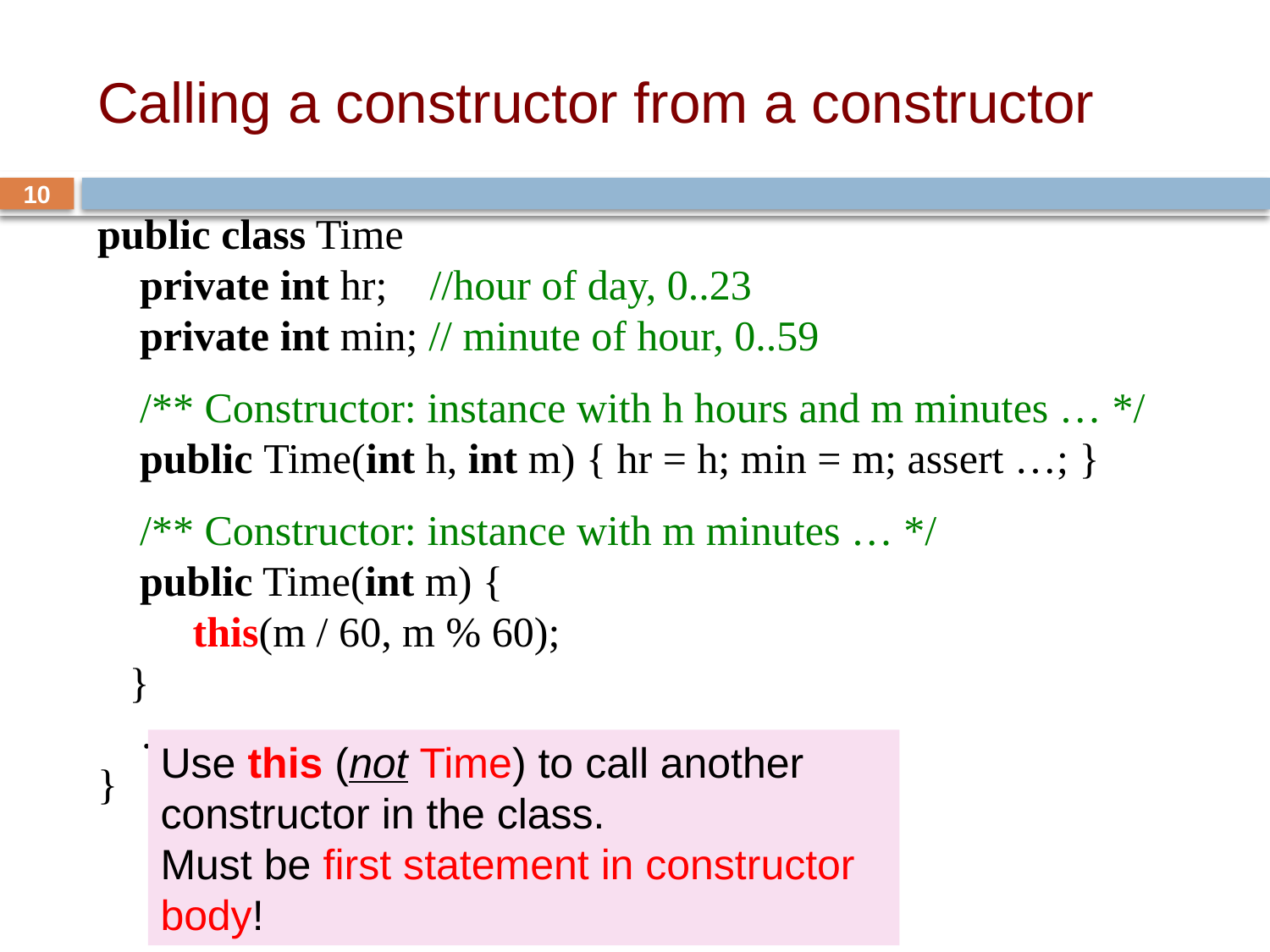

# Calling a constructor from a constructor
10
public class Time
    private int hr;    //hour of day, 0..23
    private int min; // minute of hour, 0..59
    /** Constructor: instance with h hours and m minutes … */
    public Time(int h, int m) { hr = h; min = m; assert …; }
    /** Constructor: instance with m minutes … */
    public Time(int m) {
         this(m / 60, m % 60);
   }
    …
}
Use this (not Time) to call another constructor in the class.
Must be first statement in constructor body!